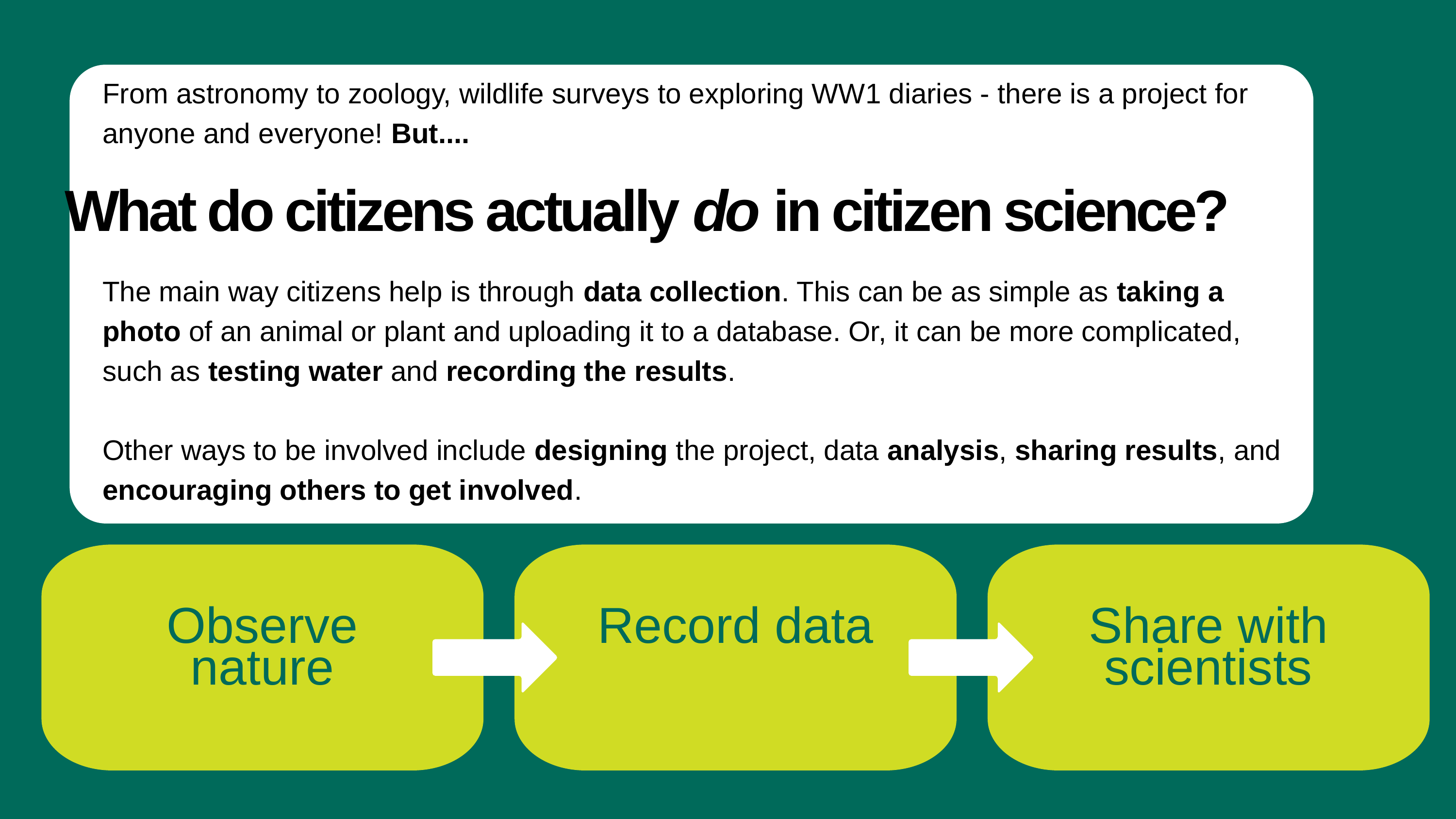

From astronomy to zoology, wildlife surveys to exploring WW1 diaries - there is a project for anyone and everyone! But....

The main way citizens help is through data collection. This can be as simple as taking a photo of an animal or plant and uploading it to a database. Or, it can be more complicated, such as testing water and recording the results.

Other ways to be involved include designing the project, data analysis, sharing results, and encouraging others to get involved.
What do citizens actually do in citizen science?

Observe nature

Record data

Share with scientists